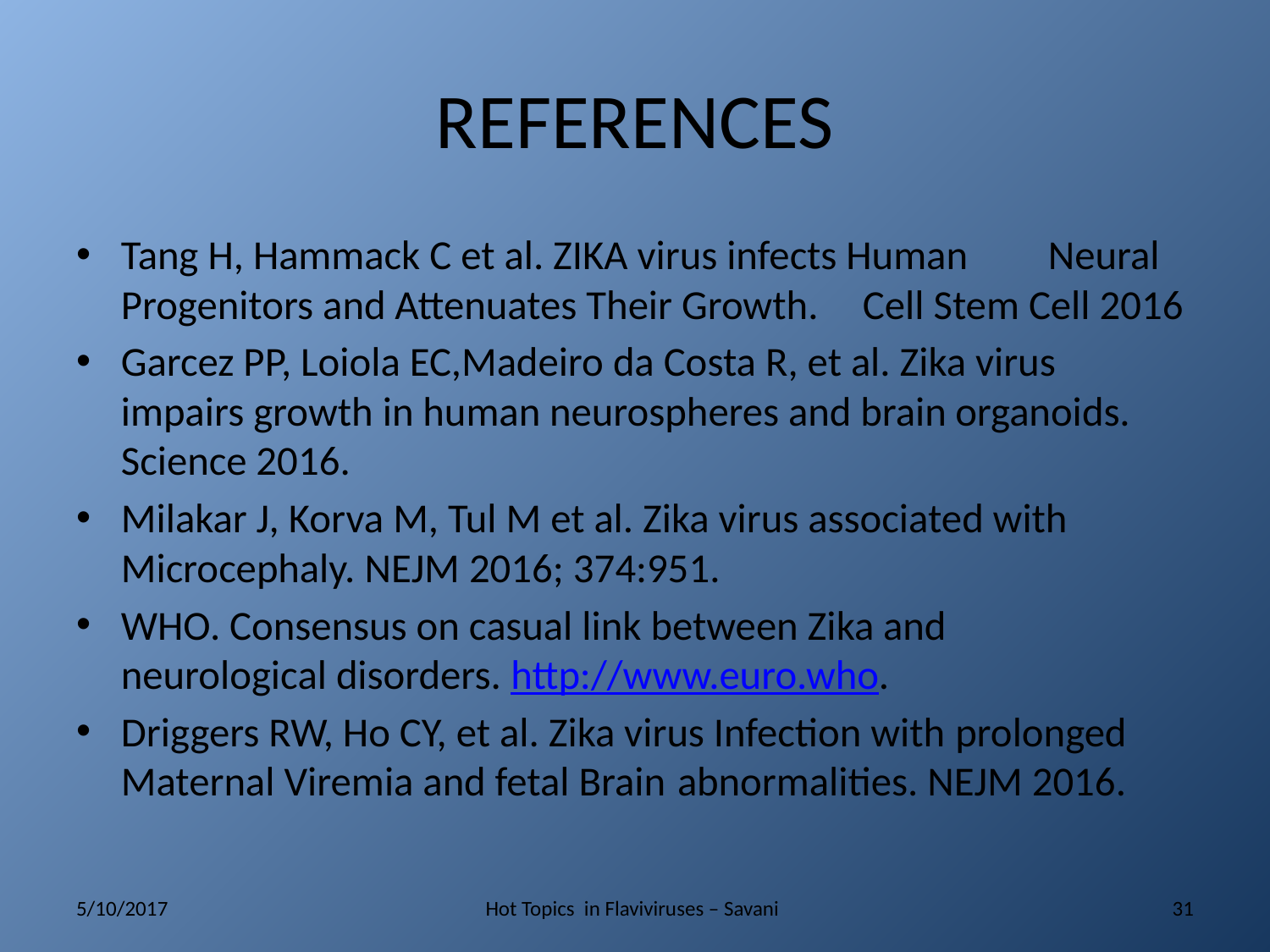

# REFERENCES
Tang H, Hammack C et al. ZIKA virus infects Human 	Neural Progenitors and Attenuates Their Growth.  	Cell Stem Cell 2016
Garcez PP, Loiola EC,Madeiro da Costa R, et al. Zika virus 	impairs growth in human neurospheres and brain	organoids. Science 2016.
Milakar J, Korva M, Tul M et al. Zika virus associated with 	Microcephaly. NEJM 2016; 374:951.
WHO. Consensus on casual link between Zika and 	neurological disorders. http://www.euro.who.
Driggers RW, Ho CY, et al. Zika virus Infection with 	prolonged Maternal Viremia and fetal Brain 	abnormalities. NEJM 2016.
5/10/2017
Hot Topics  in Flaviviruses – Savani
31